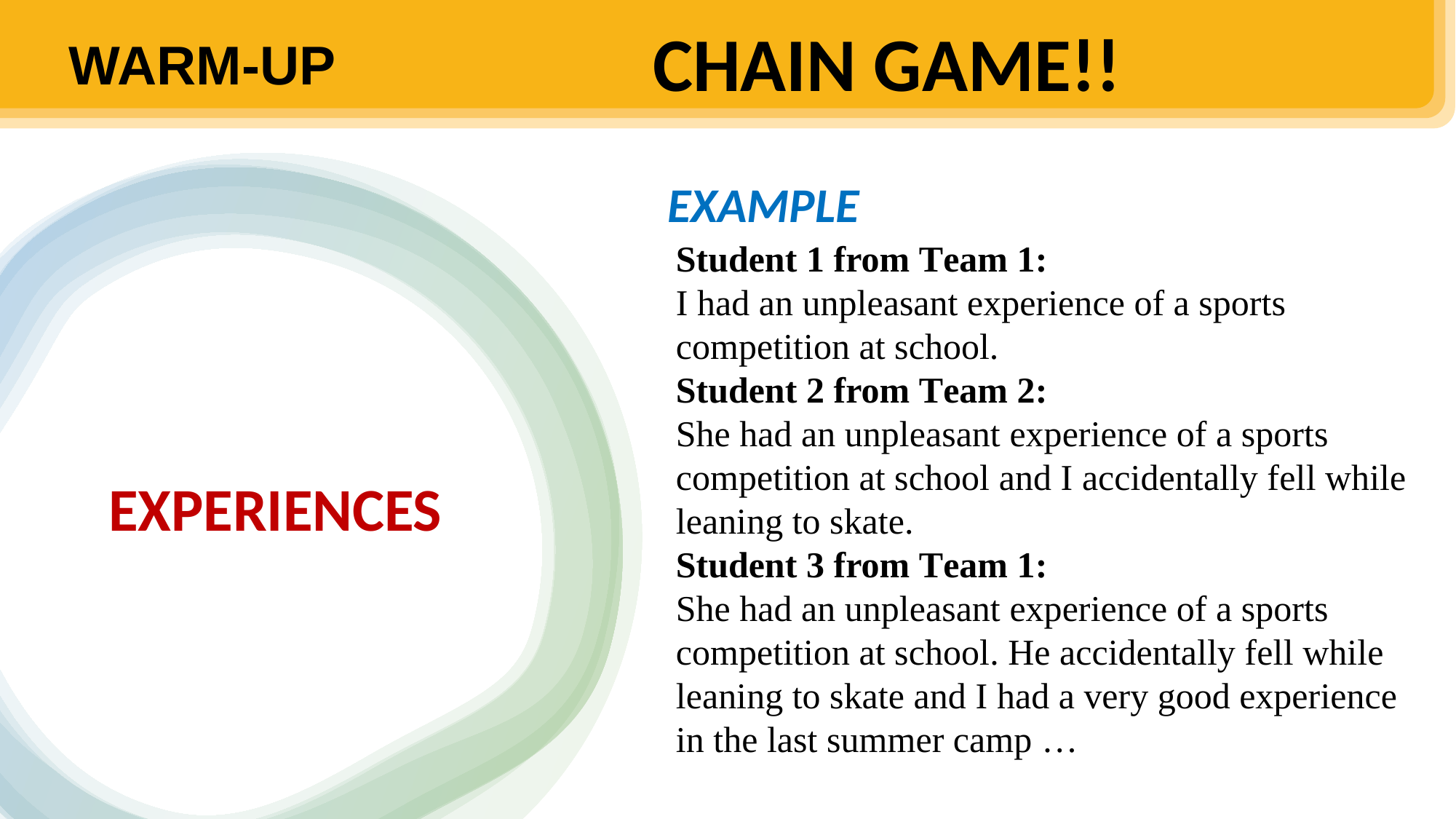

CHAIN GAME!!
WARM-UP

EXAMPLE

Student 1 from Team 1:
I had an unpleasant experience of a sports competition at school.
Student 2 from Team 2:
She had an unpleasant experience of a sports competition at school and I accidentally fell while leaning to skate.
Student 3 from Team 1:
She had an unpleasant experience of a sports competition at school. He accidentally fell while leaning to skate and I had a very good experience in the last summer camp …
EXPERIENCES